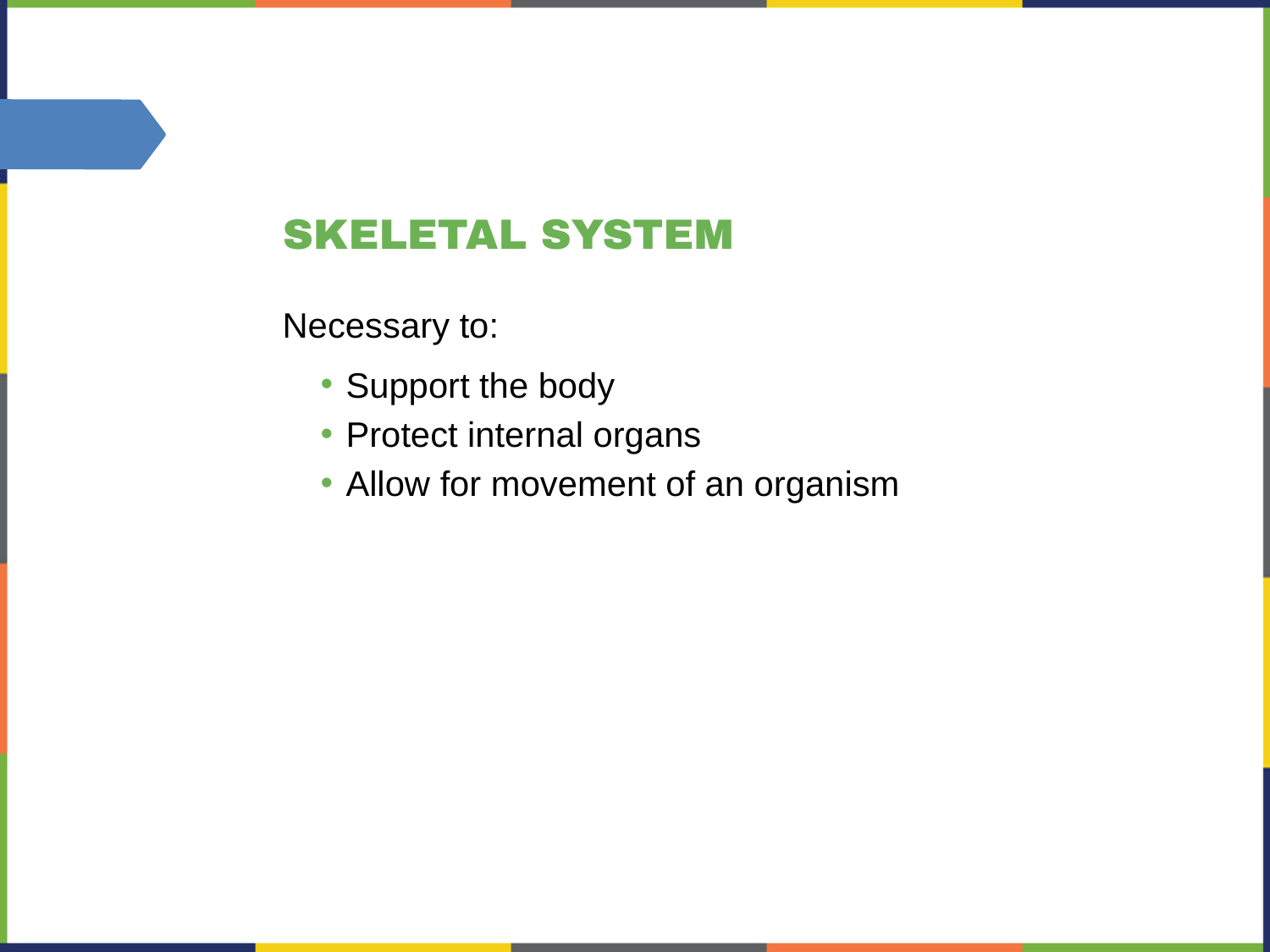

# SKELETAL SYSTEM
Necessary to:
Support the body
Protect internal organs
Allow for movement of an organism